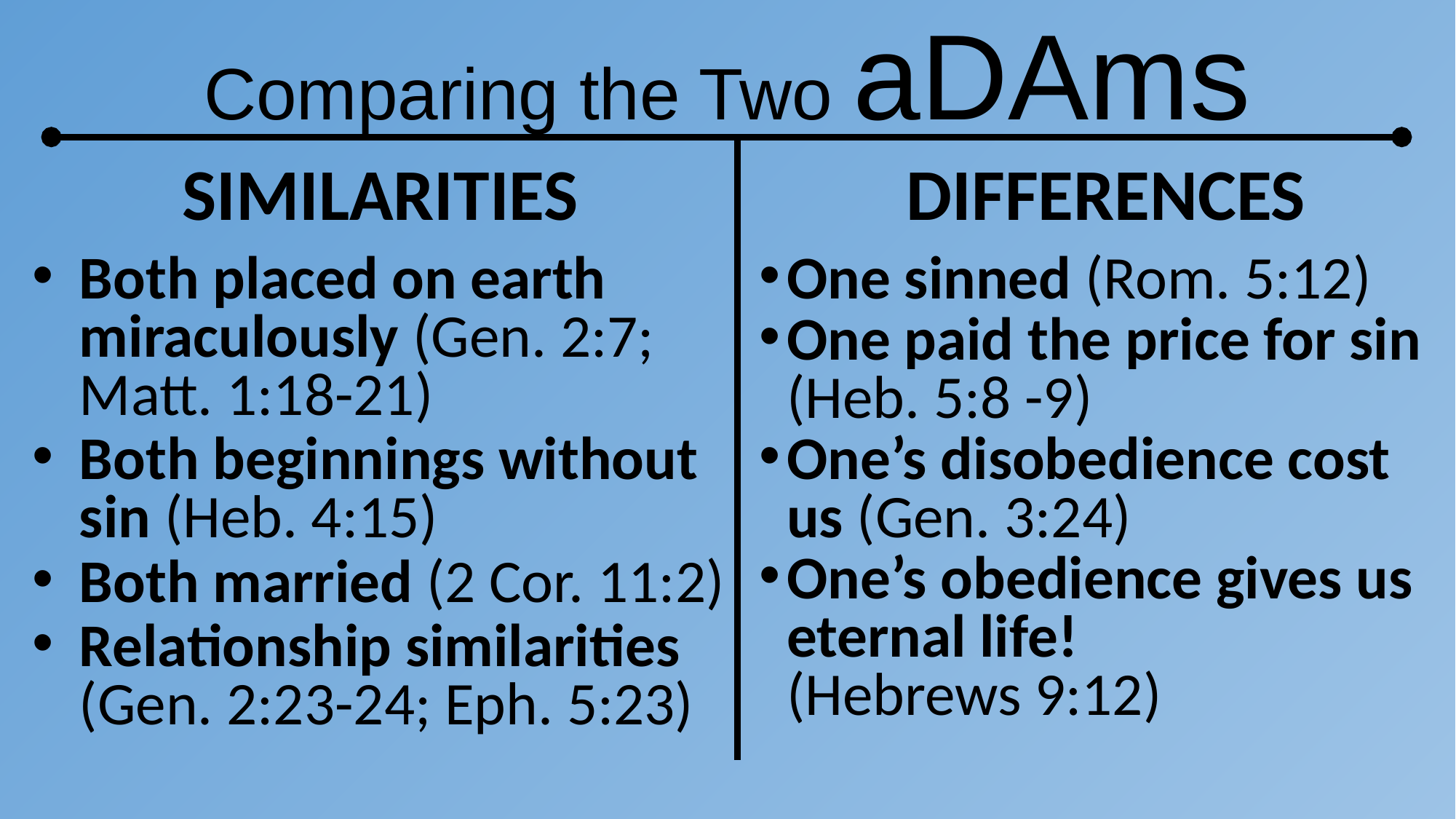

# Comparing the Two aDAms
Differences
One sinned (Rom. 5:12)
One paid the price for sin (Heb. 5:8 -9)
One’s disobedience cost us (Gen. 3:24)
One’s obedience gives us eternal life!                        (Hebrews 9:12)
Similarities
Both placed on earth miraculously (Gen. 2:7; Matt. 1:18-21)
Both beginnings without sin (Heb. 4:15)
Both married (2 Cor. 11:2)
Relationship similarities (Gen. 2:23-24; Eph. 5:23)